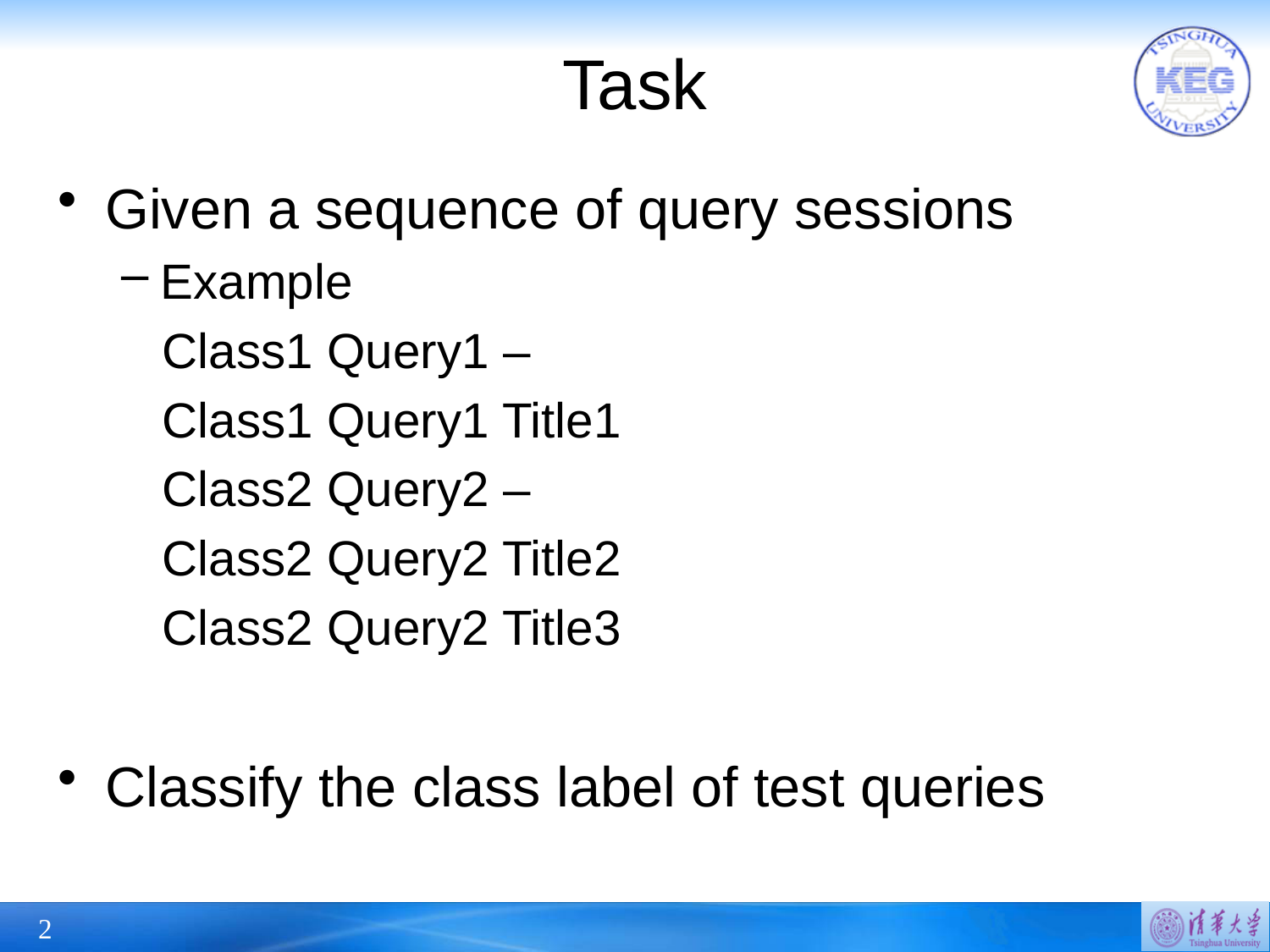

# Task
Given a sequence of query sessions
Example
   Class1 Query1 –
   Class1 Query1 Title1
   Class2 Query2 –
   Class2 Query2 Title2
   Class2 Query2 Title3

Classify the class label of test queries